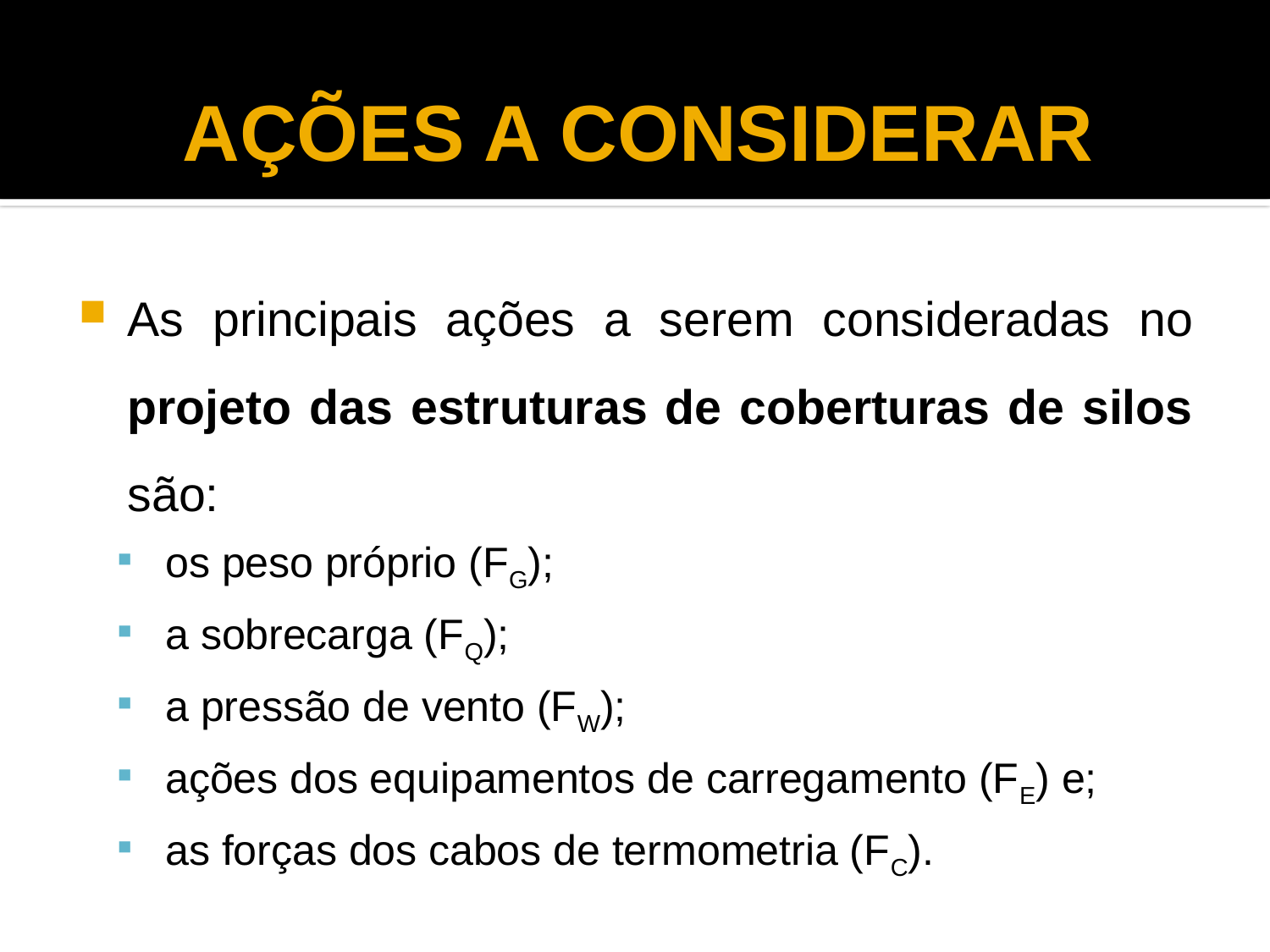

# AÇÕES A CONSIDERAR
As principais ações a serem consideradas no projeto das estruturas de coberturas de silos são:
os peso próprio (FG);
a sobrecarga (FQ);
a pressão de vento (FW);
ações dos equipamentos de carregamento (FE) e;
as forças dos cabos de termometria (FC).